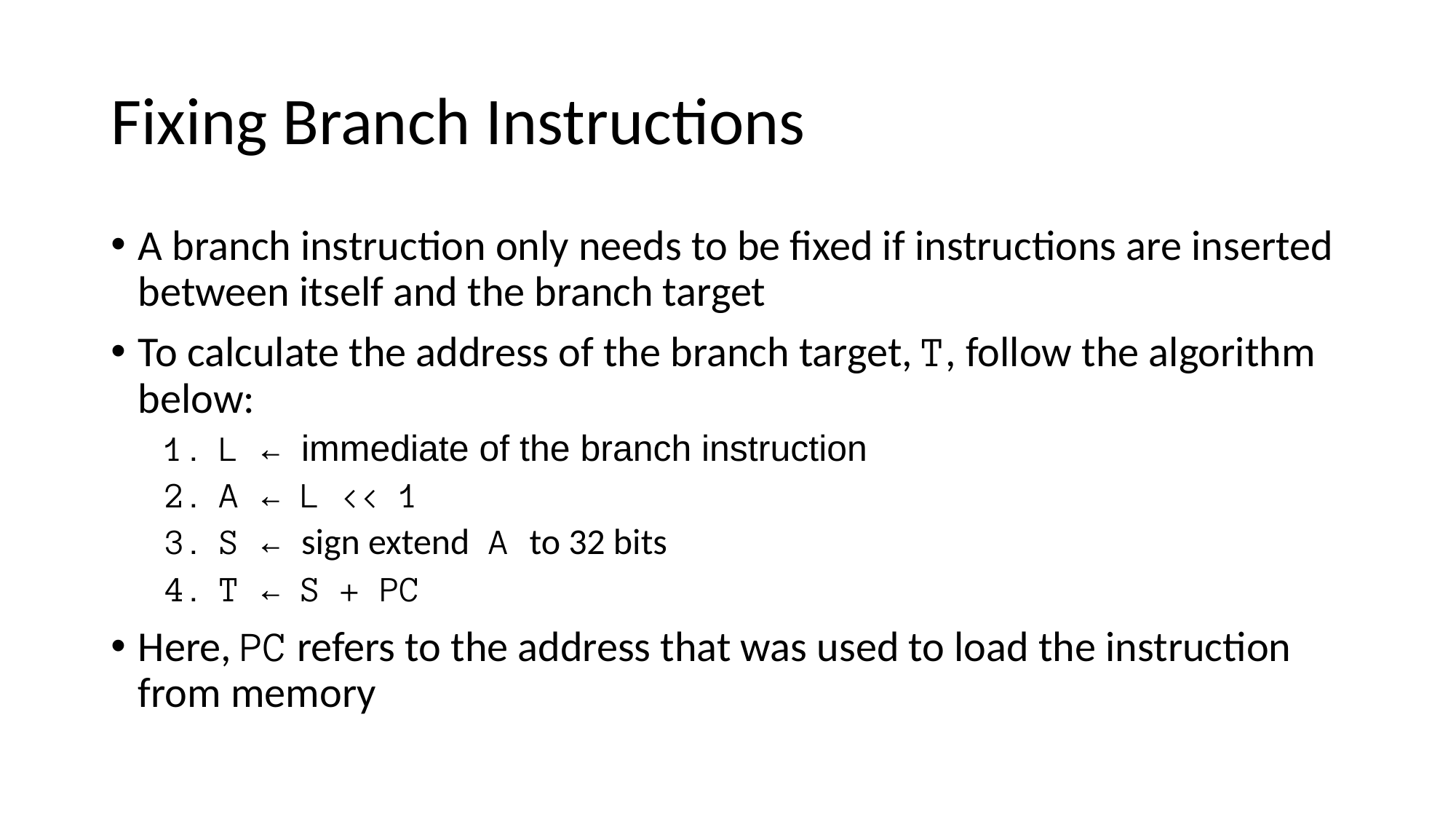

# Fixing Branch Instructions
A branch instruction only needs to be fixed if instructions are inserted between itself and the branch target
To calculate the address of the branch target, T, follow the algorithm below:
L ← immediate of the branch instruction
A ← L << 1
S ← sign extend A to 32 bits
T ← S + PC
Here, PC refers to the address that was used to load the instruction from memory